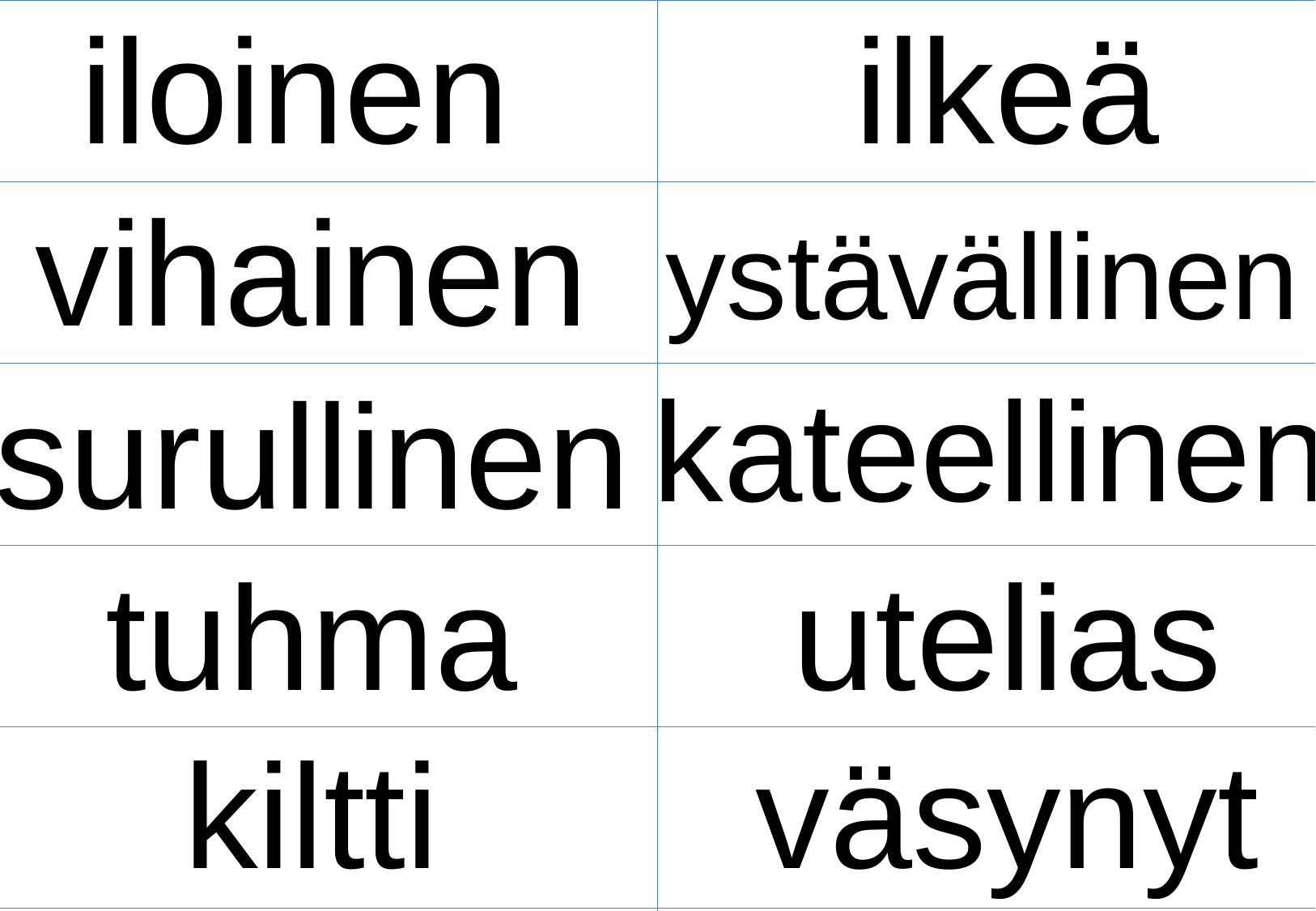

iloinen
ilkeä
vihainen

ystävällinen
kateellinen
surullinen

tuhma
utelias

kiltti
väsynyt